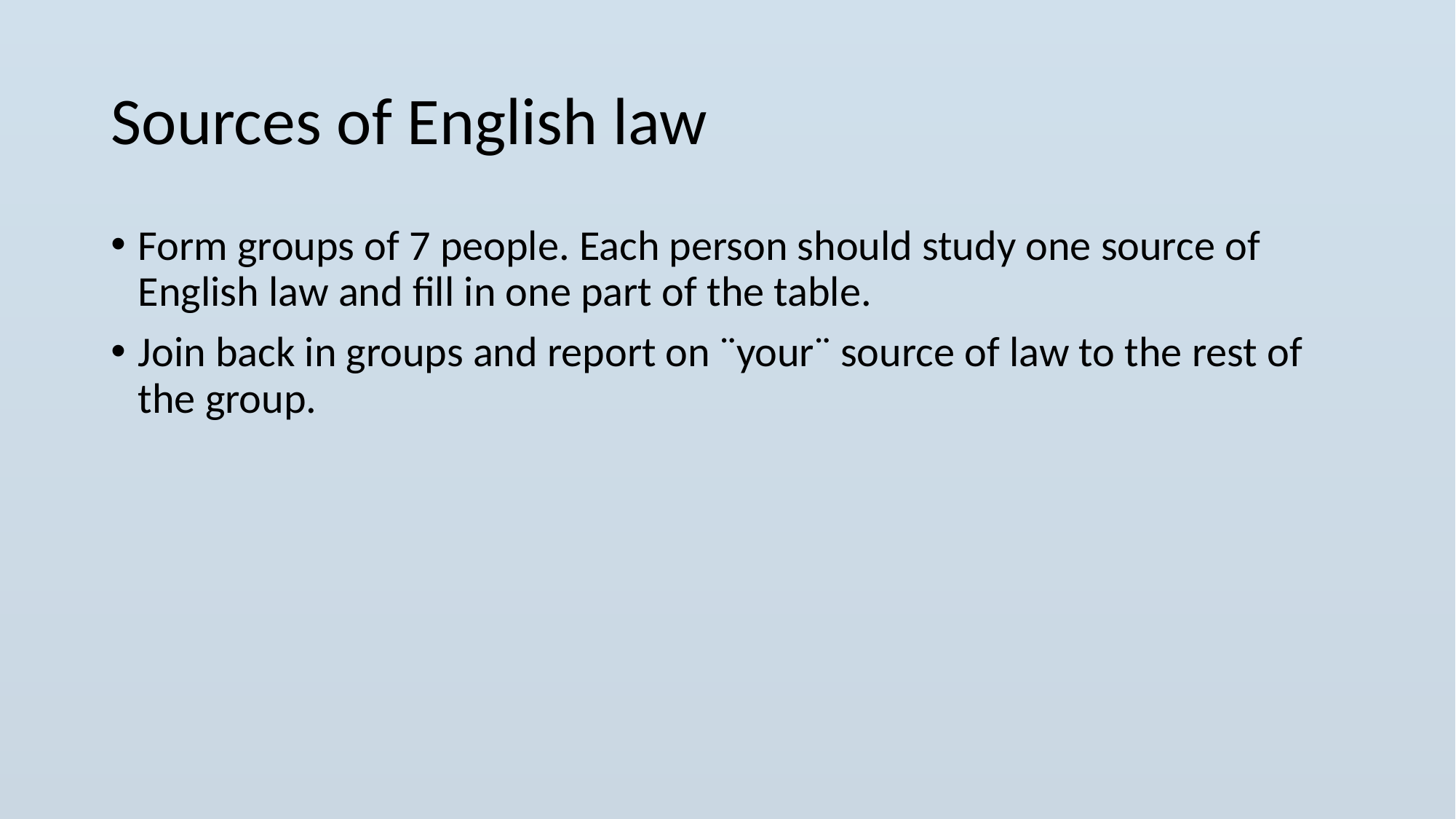

# Sources of English law
Form groups of 7 people. Each person should study one source of English law and fill in one part of the table.
Join back in groups and report on ¨your¨ source of law to the rest of the group.